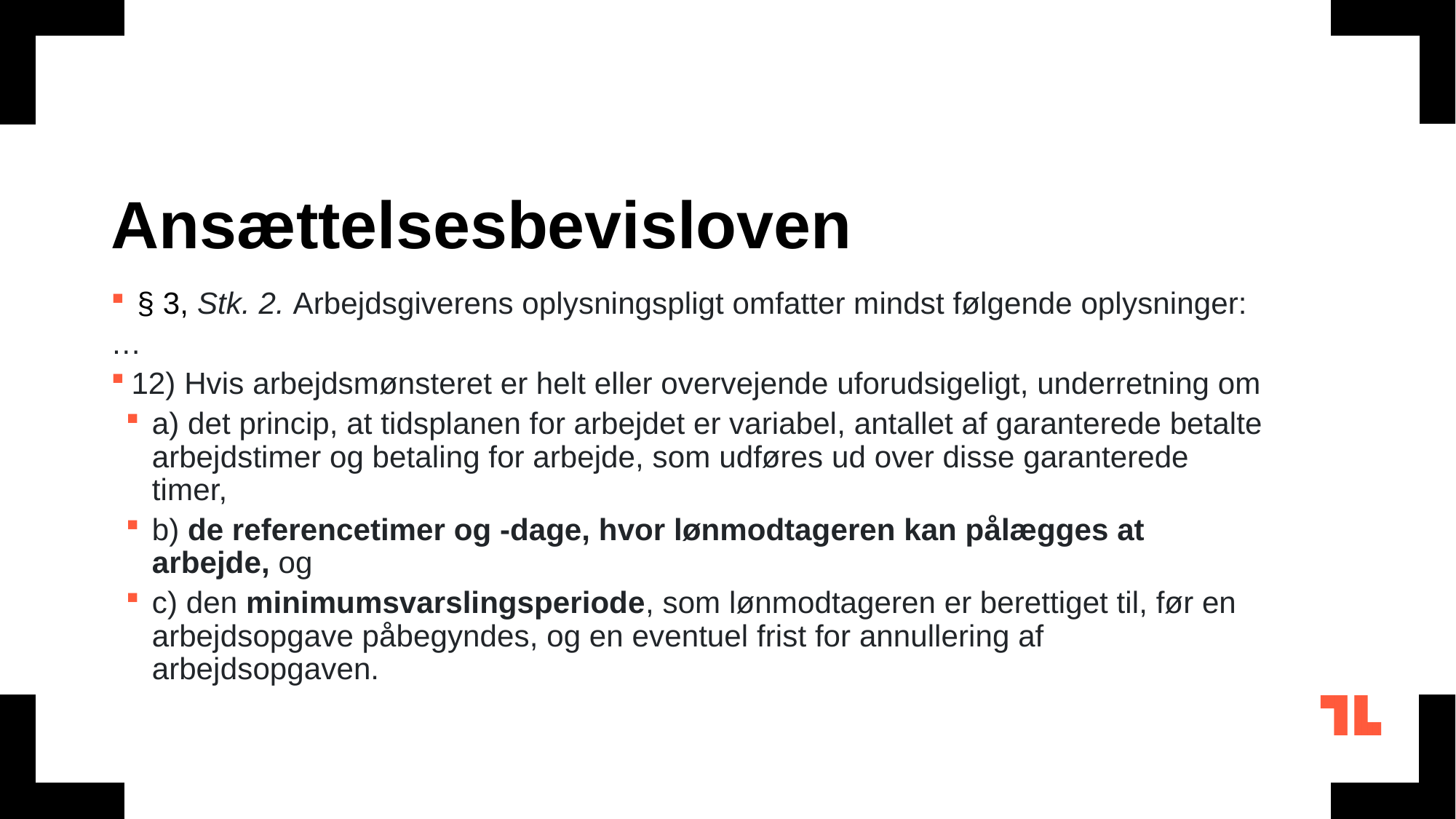

# Ansættelsesbevisloven
§ 3, Stk. 2. Arbejdsgiverens oplysningspligt omfatter mindst følgende oplysninger:
…
12) Hvis arbejdsmønsteret er helt eller overvejende uforudsigeligt, underretning om
a) det princip, at tidsplanen for arbejdet er variabel, antallet af garanterede betalte arbejdstimer og betaling for arbejde, som udføres ud over disse garanterede timer,
b) de referencetimer og -dage, hvor lønmodtageren kan pålægges at arbejde, og
c) den minimumsvarslingsperiode, som lønmodtageren er berettiget til, før en arbejdsopgave påbegyndes, og en eventuel frist for annullering af arbejdsopgaven.